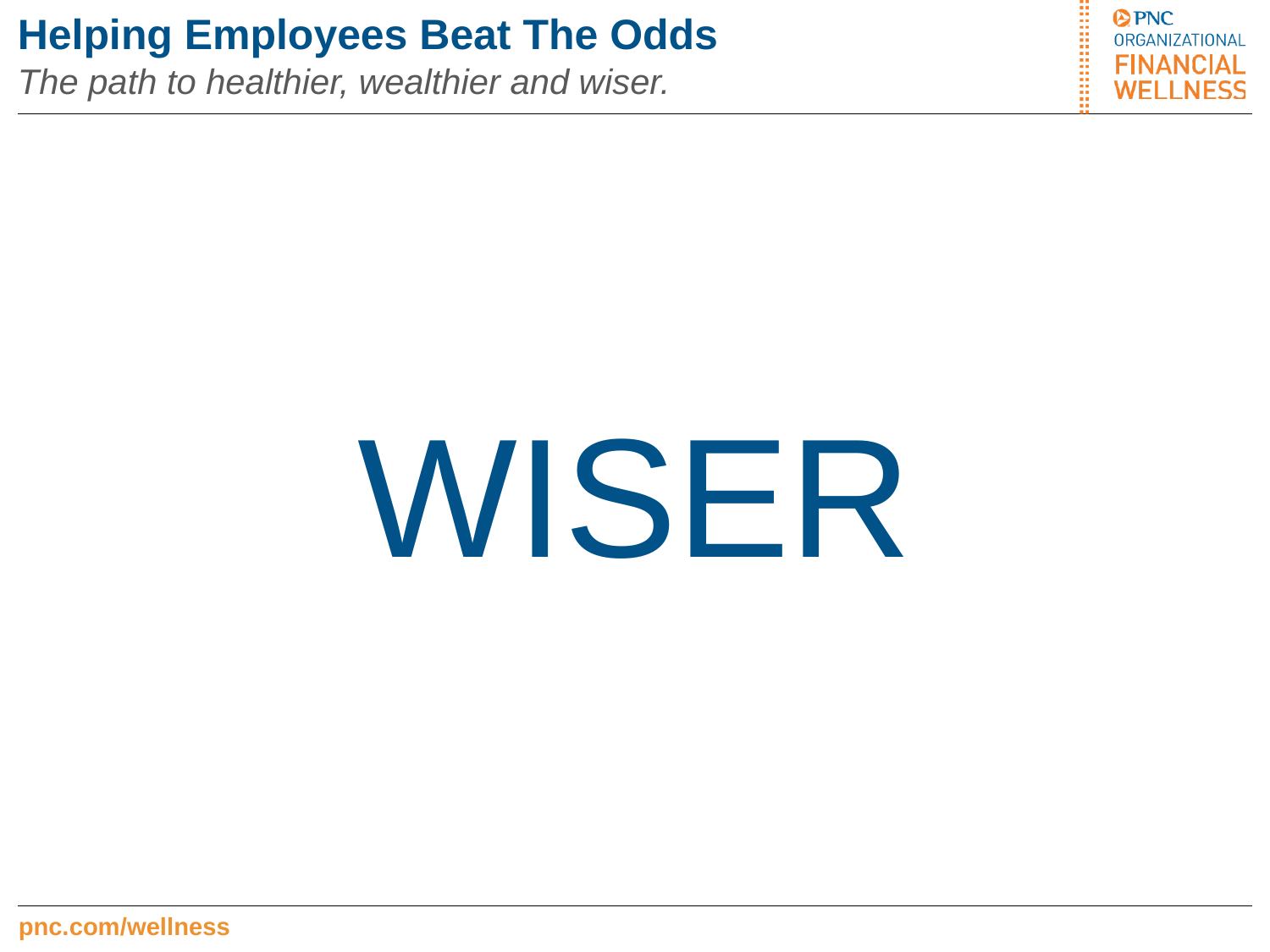

# Helping Employees Beat The Odds
The path to healthier, wealthier and wiser.

WISER